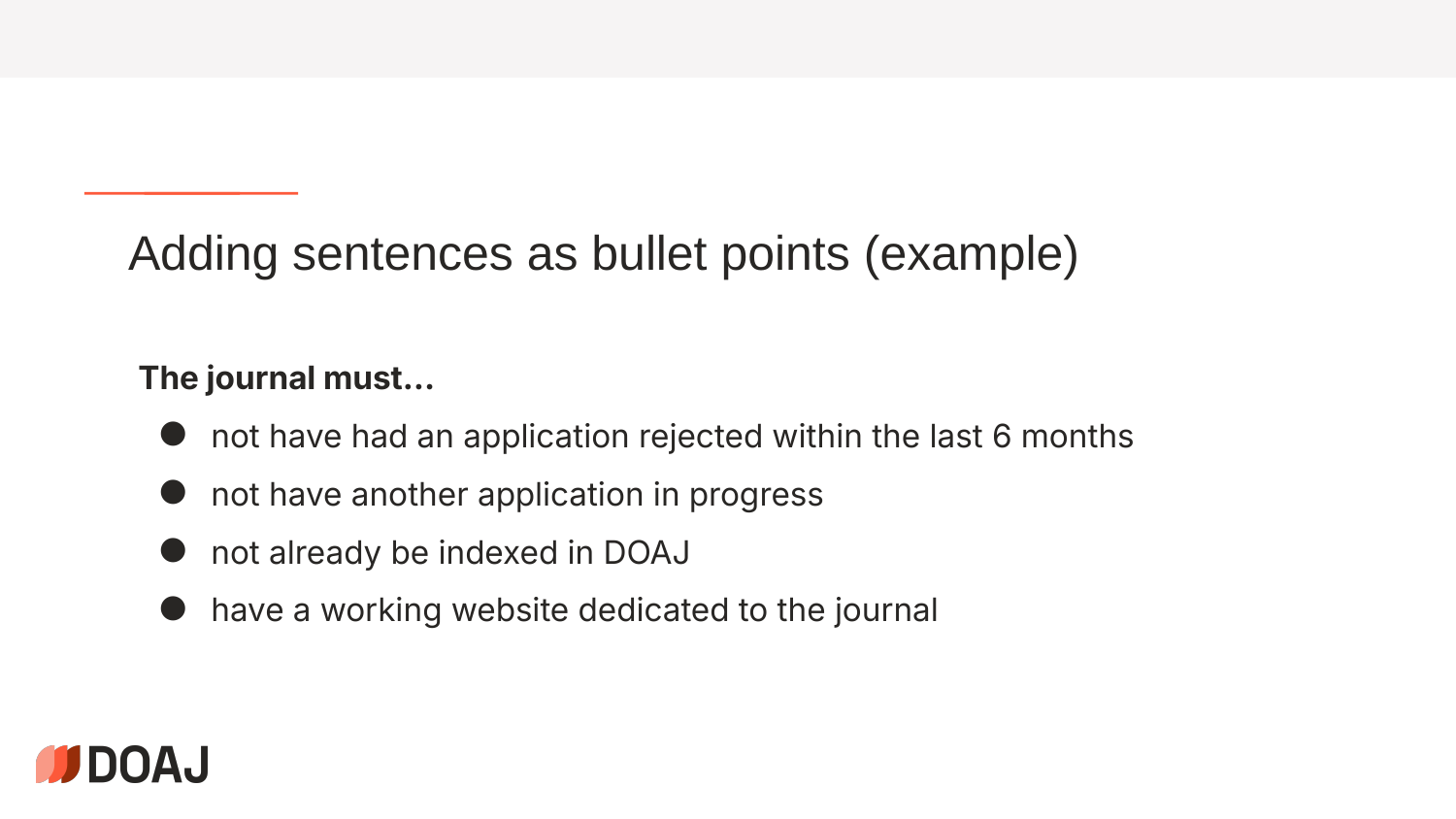

# Adding sentences as bullet points (example)

The journal must…
not have had an application rejected within the last 6 months
not have another application in progress
not already be indexed in DOAJ
have a working website dedicated to the journal